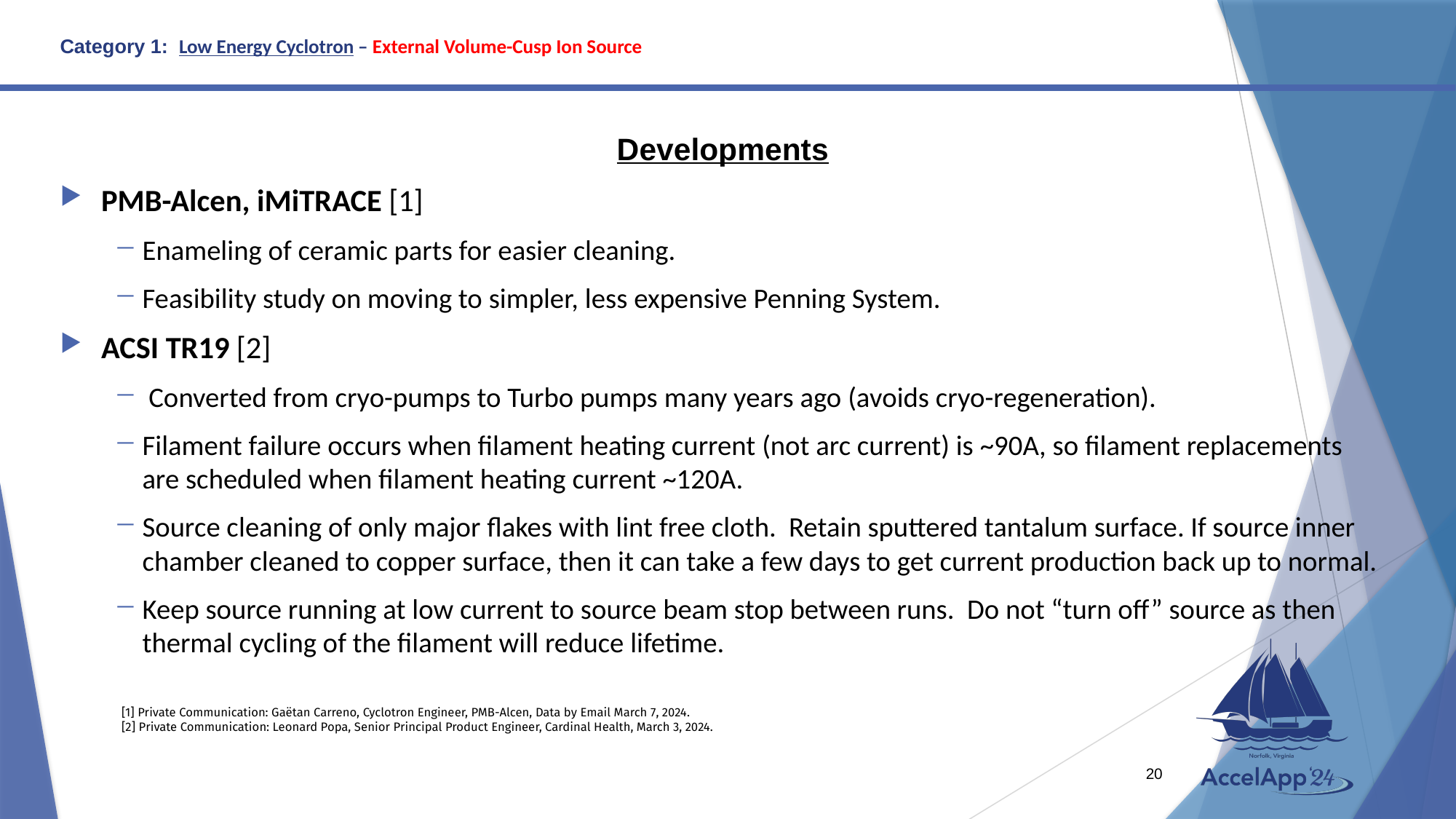

# Category 1:  Low Energy Cyclotron – External Volume-Cusp Ion Source
Developments
PMB-Alcen, iMiTRACE [1]
Enameling of ceramic parts for easier cleaning.
Feasibility study on moving to simpler, less expensive Penning System.
ACSI TR19 [2]
 Converted from cryo-pumps to Turbo pumps many years ago (avoids cryo-regeneration).
Filament failure occurs when filament heating current (not arc current) is ~90A, so filament replacements are scheduled when filament heating current ~120A.
Source cleaning of only major flakes with lint free cloth.  Retain sputtered tantalum surface. If source inner chamber cleaned to copper surface, then it can take a few days to get current production back up to normal.
Keep source running at low current to source beam stop between runs.  Do not “turn off” source as then thermal cycling of the filament will reduce lifetime.

[1] Private Communication: Gaëtan Carreno, Cyclotron Engineer, PMB-Alcen, Data by Email March 7, 2024.
[2] Private Communication: Leonard Popa, Senior Principal Product Engineer, Cardinal Health, March 3, 2024.
20